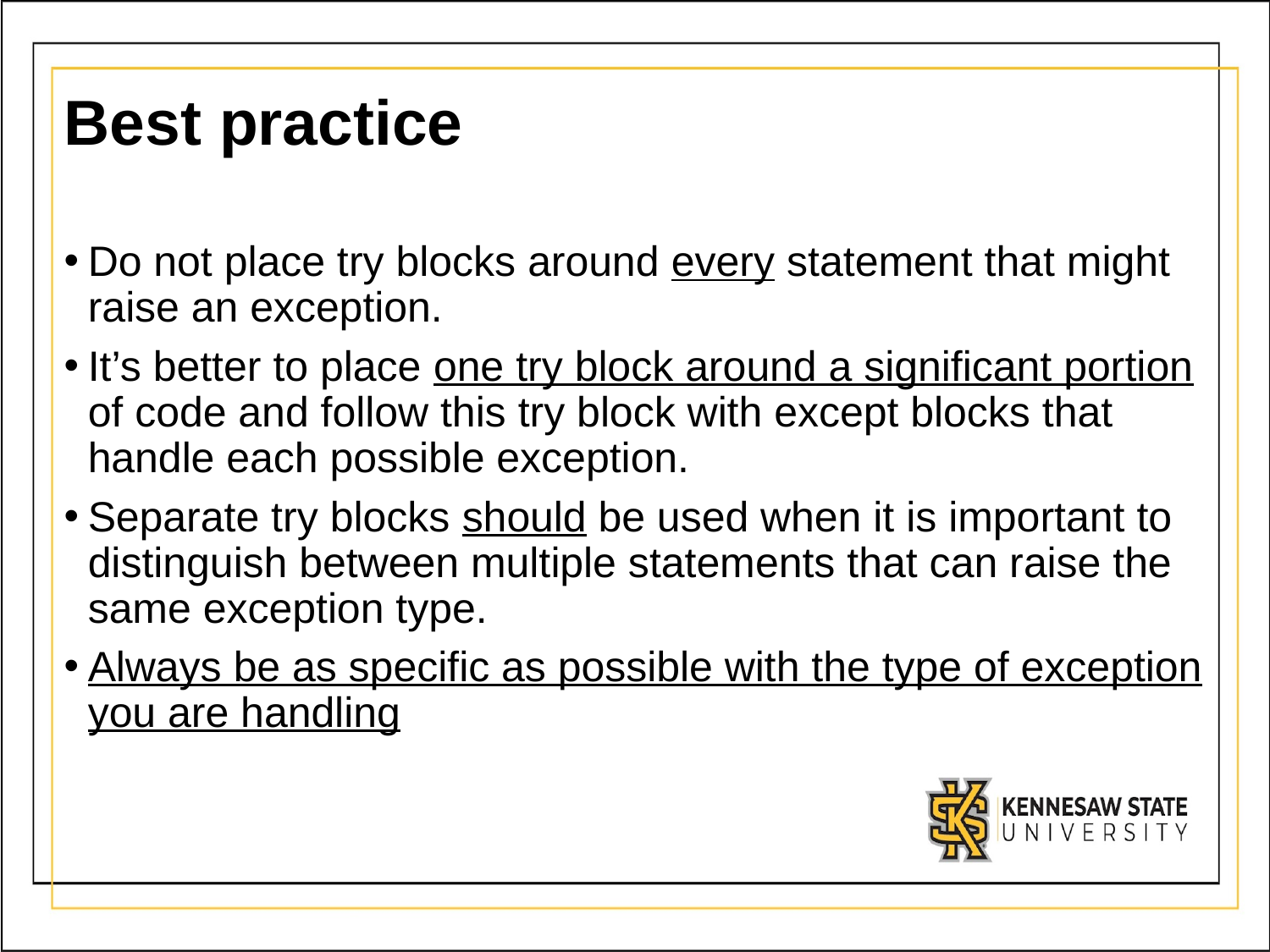

# Best practice
Do not place try blocks around every statement that might raise an exception.
It’s better to place one try block around a significant portion of code and follow this try block with except blocks that handle each possible exception.
Separate try blocks should be used when it is important to distinguish between multiple statements that can raise the same exception type.
Always be as specific as possible with the type of exception you are handling